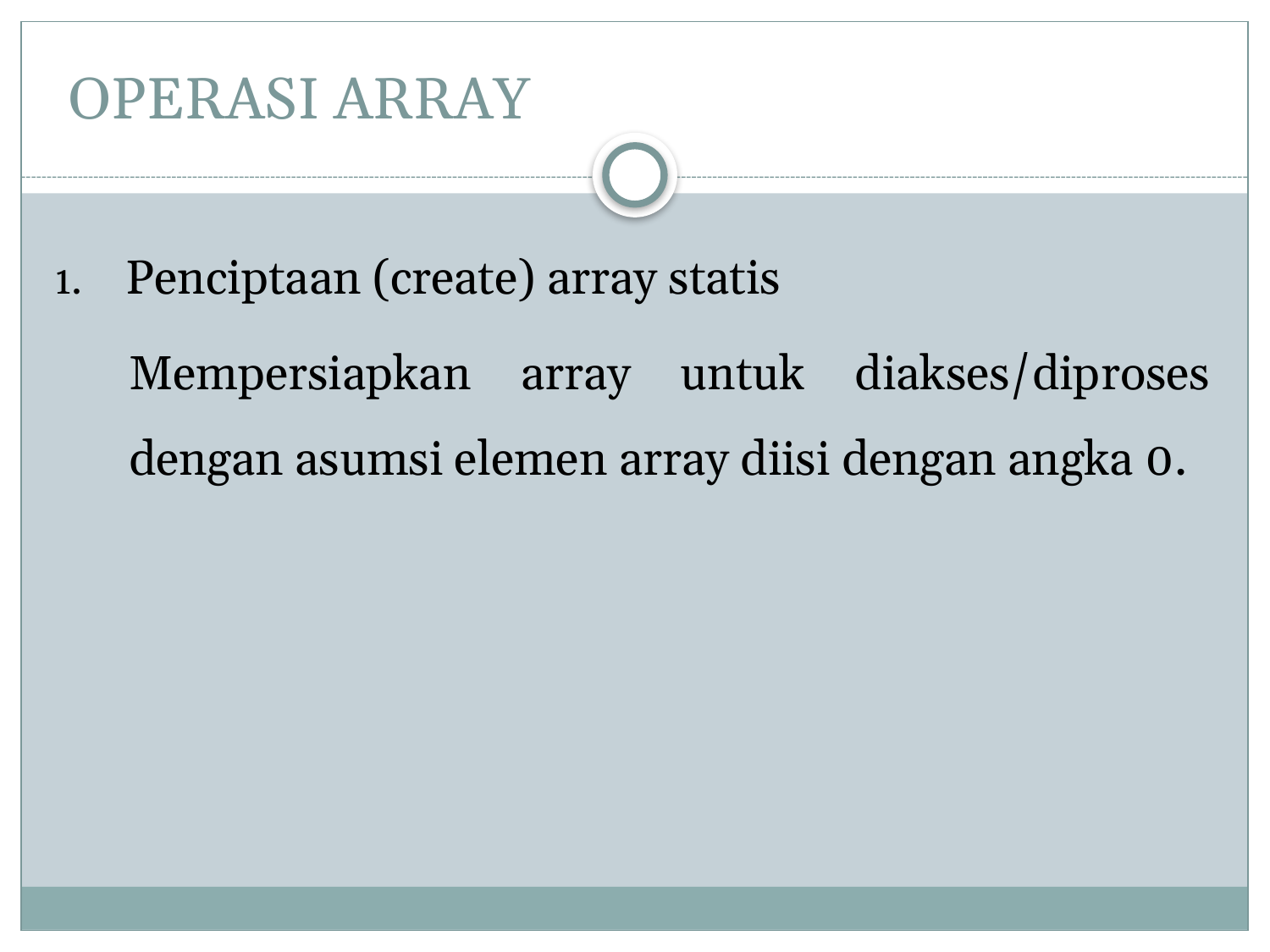

# OPERASI ARRAY
Penciptaan (create) array statis
	Mempersiapkan array untuk diakses/diproses dengan asumsi elemen array diisi dengan angka 0.